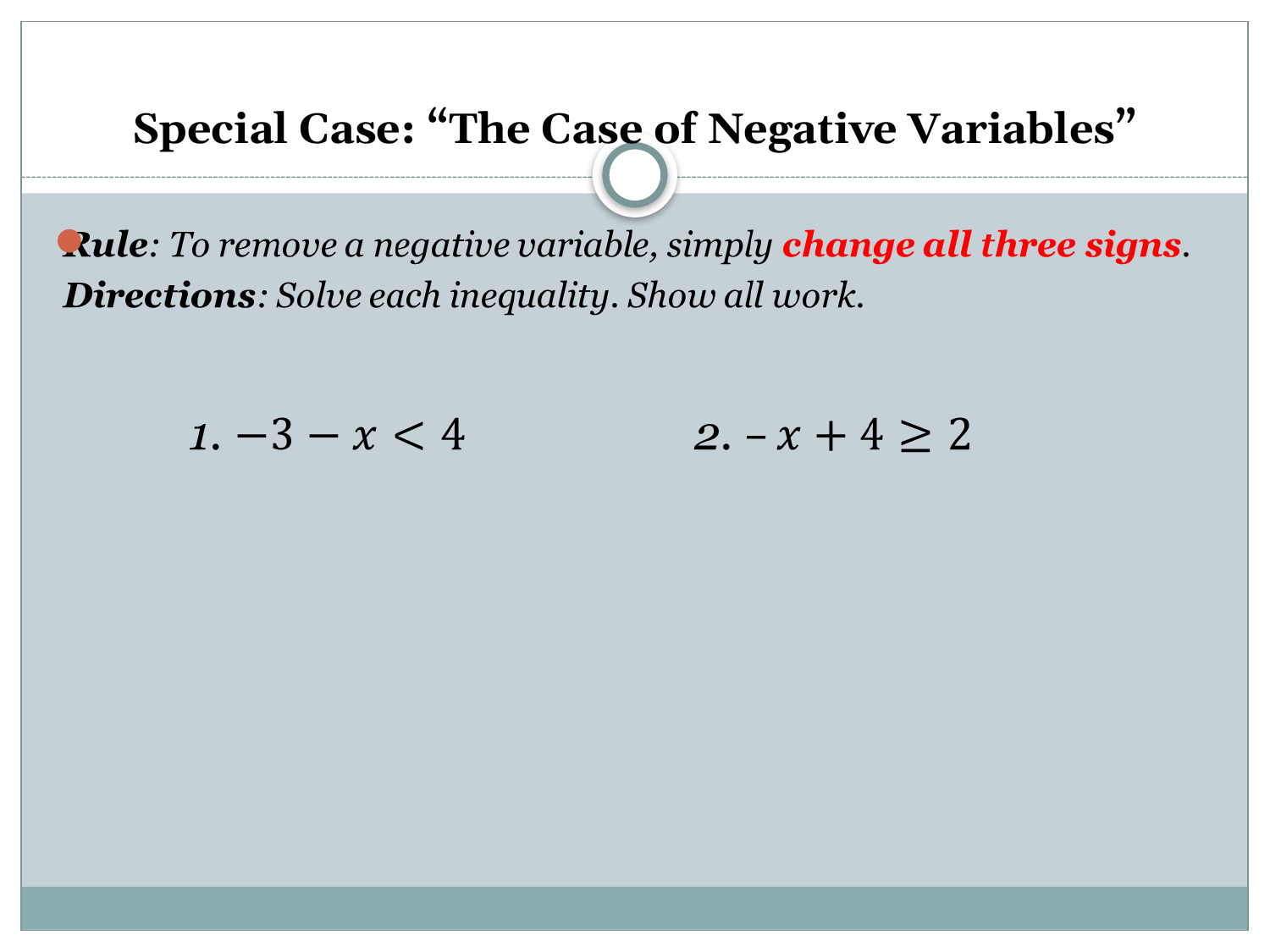

# Special Case: “The Case of Negative Variables”